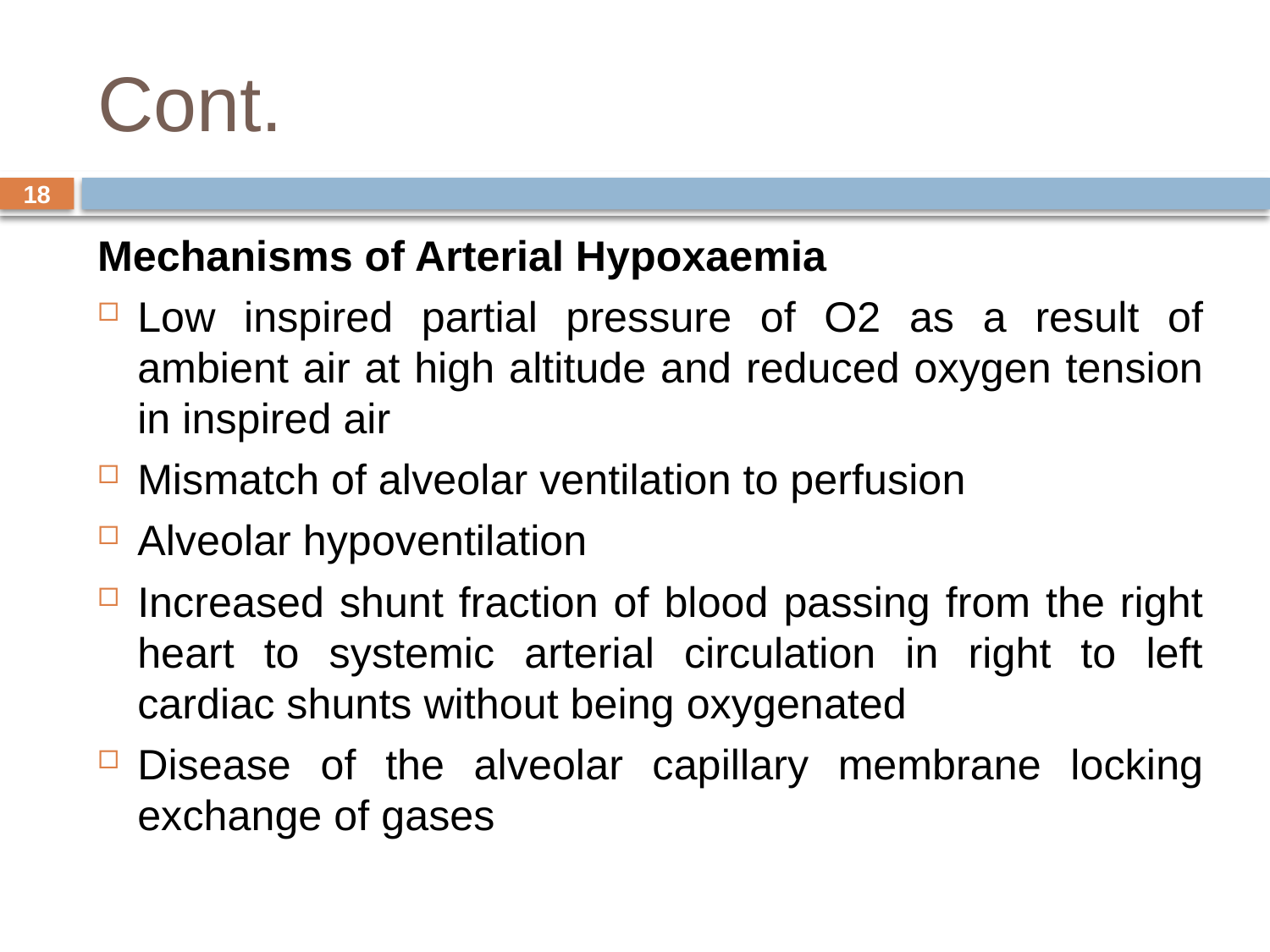

# Cont.
18
Mechanisms of Arterial Hypoxaemia
Low inspired partial pressure of O2 as a result of ambient air at high altitude and reduced oxygen tension in inspired air
Mismatch of alveolar ventilation to perfusion
Alveolar hypoventilation
Increased shunt fraction of blood passing from the right heart to systemic arterial circulation in right to left cardiac shunts without being oxygenated
Disease of the alveolar capillary membrane locking exchange of gases